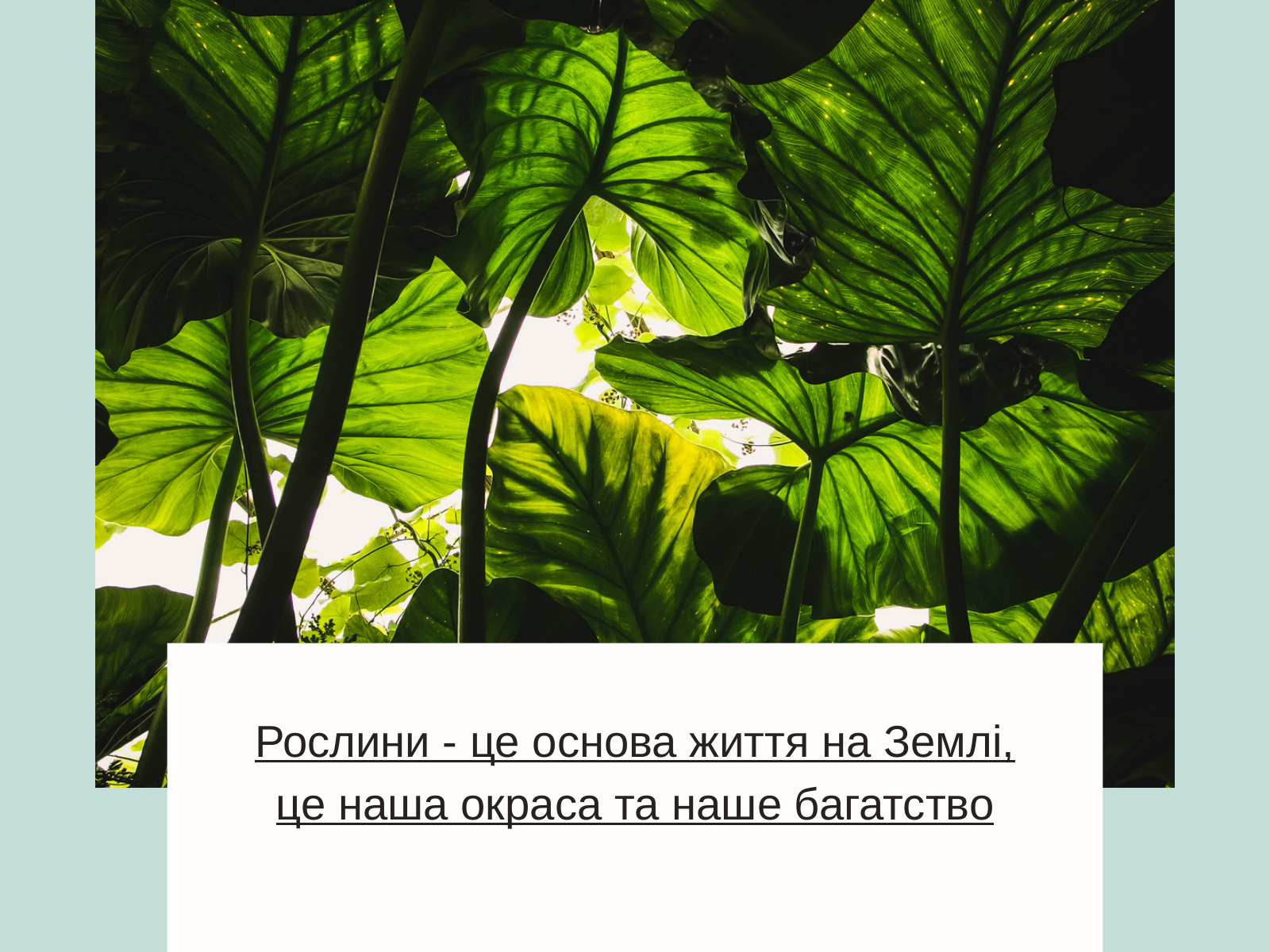

Рослини - це основа життя на Землі, це наша окраса та наше багатство